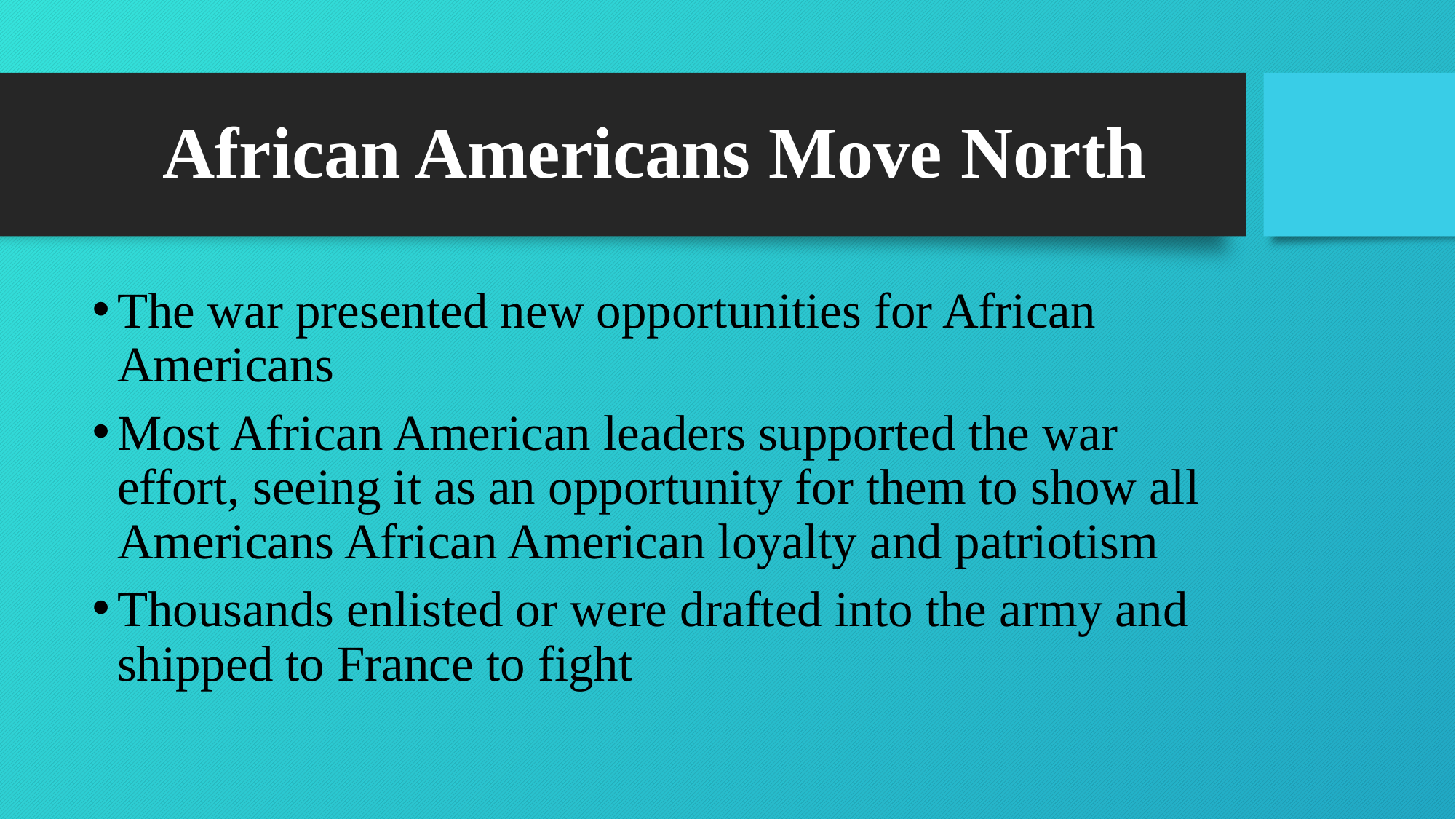

# African Americans Move North
The war presented new opportunities for African Americans
Most African American leaders supported the war effort, seeing it as an opportunity for them to show all Americans African American loyalty and patriotism
Thousands enlisted or were drafted into the army and shipped to France to fight